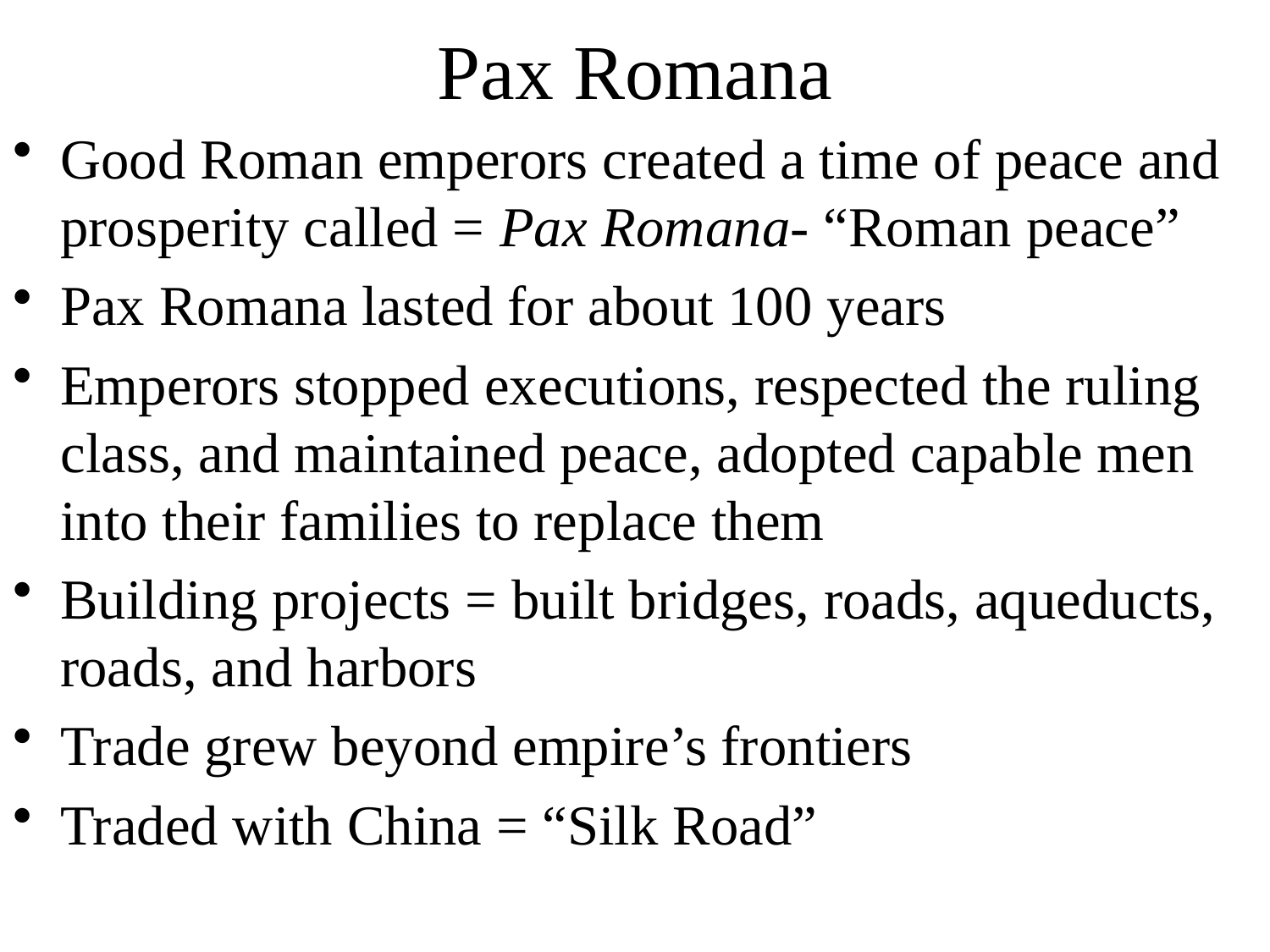

# Pax Romana
Good Roman emperors created a time of peace and prosperity called = Pax Romana- “Roman peace”
Pax Romana lasted for about 100 years
Emperors stopped executions, respected the ruling class, and maintained peace, adopted capable men into their families to replace them
Building projects = built bridges, roads, aqueducts, roads, and harbors
Trade grew beyond empire’s frontiers
Traded with China = “Silk Road”